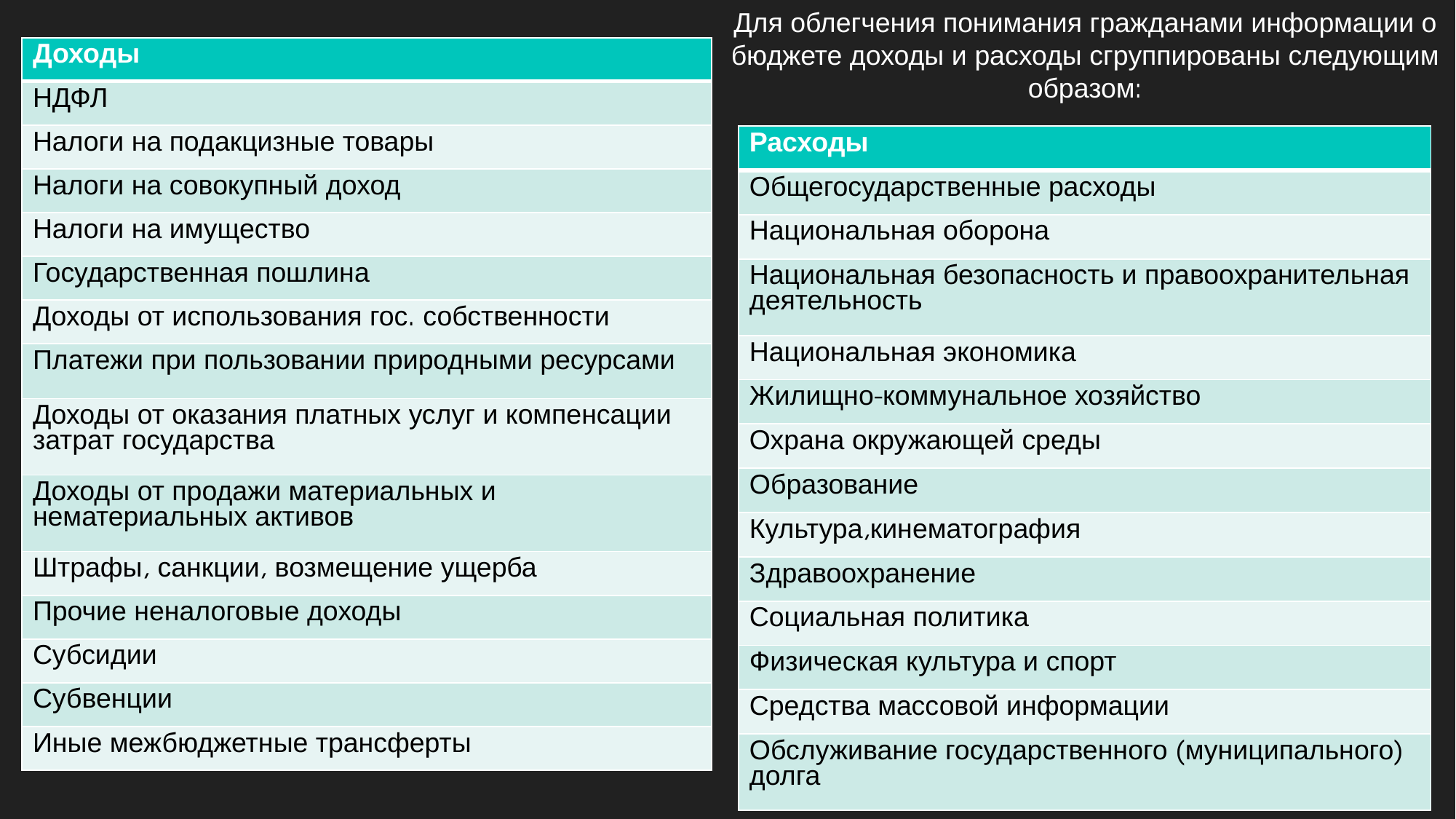

Для облегчения понимания гражданами информации о бюджете доходы и расходы сгруппированы следующим образом:
| Доходы |
| --- |
| НДФЛ |
| Налоги на подакцизные товары |
| Налоги на совокупный доход |
| Налоги на имущество |
| Государственная пошлина |
| Доходы от использования гос. собственности |
| Платежи при пользовании природными ресурсами |
| Доходы от оказания платных услуг и компенсации затрат государства |
| Доходы от продажи материальных и нематериальных активов |
| Штрафы, санкции, возмещение ущерба |
| Прочие неналоговые доходы |
| Субсидии |
| Субвенции |
| Иные межбюджетные трансферты |
| Расходы |
| --- |
| Общегосударственные расходы |
| Национальная оборона |
| Национальная безопасность и правоохранительная деятельность |
| Национальная экономика |
| Жилищно-коммунальное хозяйство |
| Охрана окружающей среды |
| Образование |
| Культура,кинематография |
| Здравоохранение |
| Социальная политика |
| Физическая культура и спорт |
| Средства массовой информации |
| Обслуживание государственного (муниципального) долга |